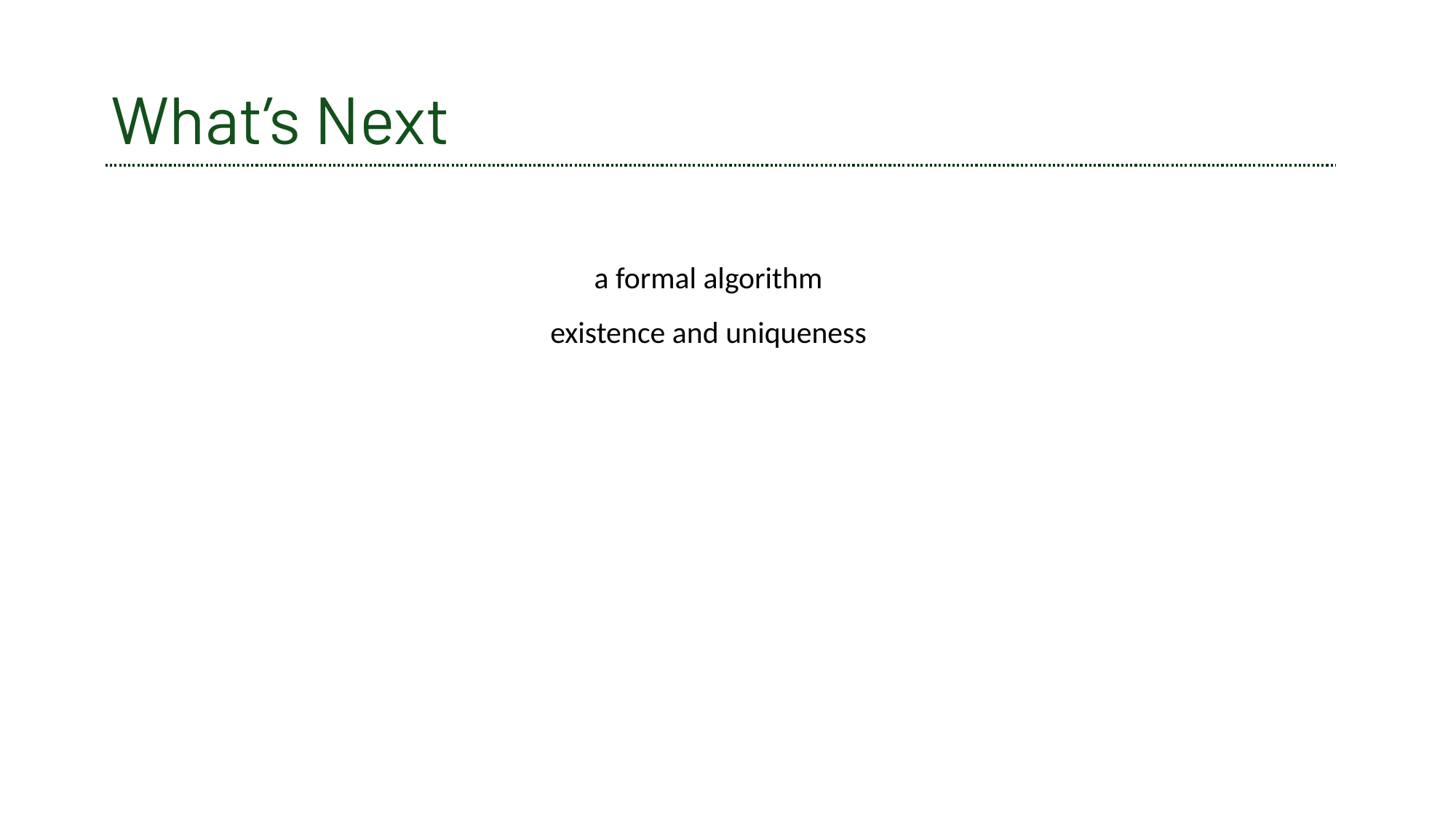

# What’s Next
a formal algorithm
existence and uniqueness